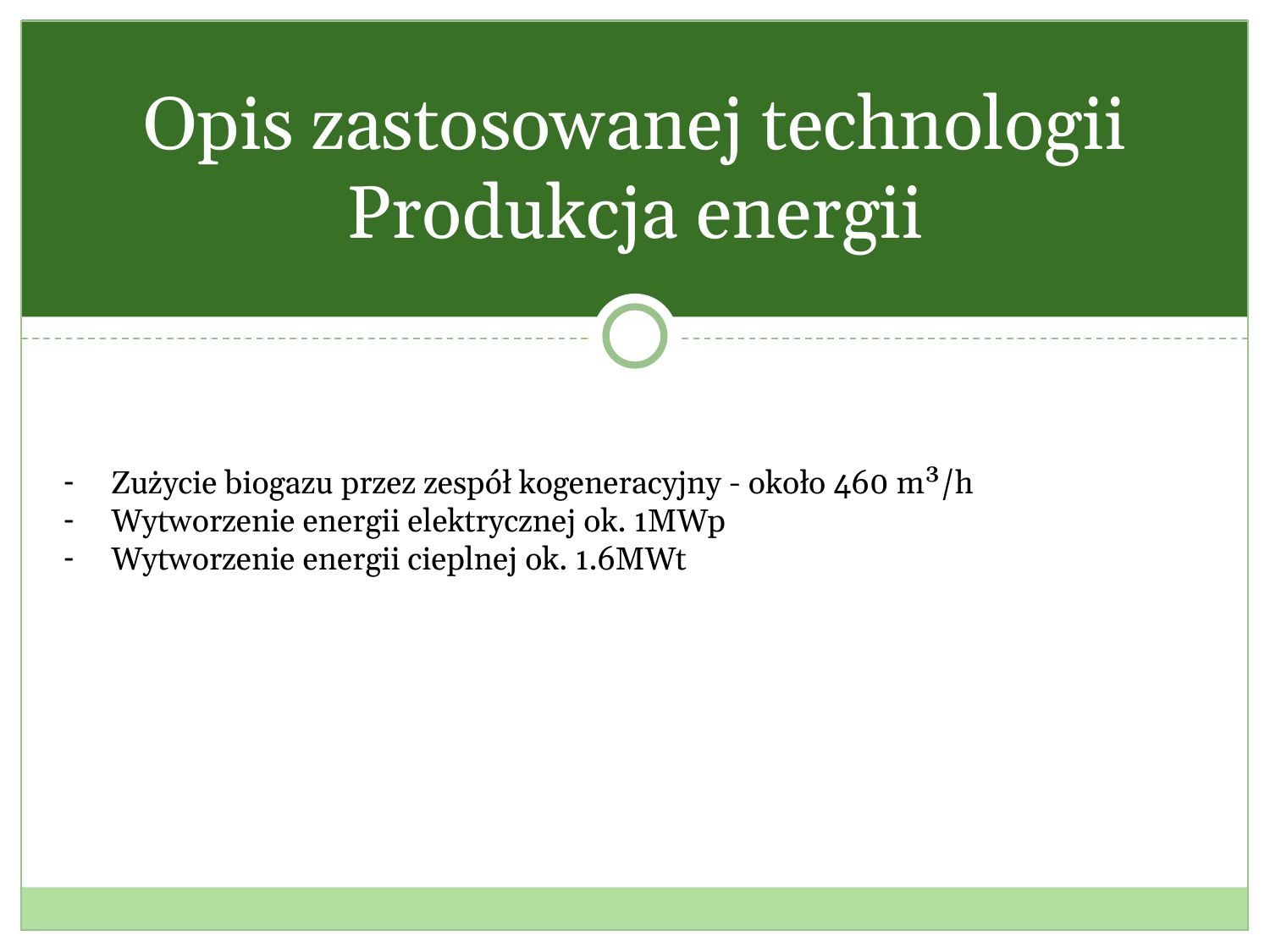

# Opis zastosowanej technologii
Produkcja energii
Zużycie biogazu przez zespół kogeneracyjny - około 460 m³/h
Wytworzenie energii elektrycznej ok. 1MWp
Wytworzenie energii cieplnej ok. 1.6MWt